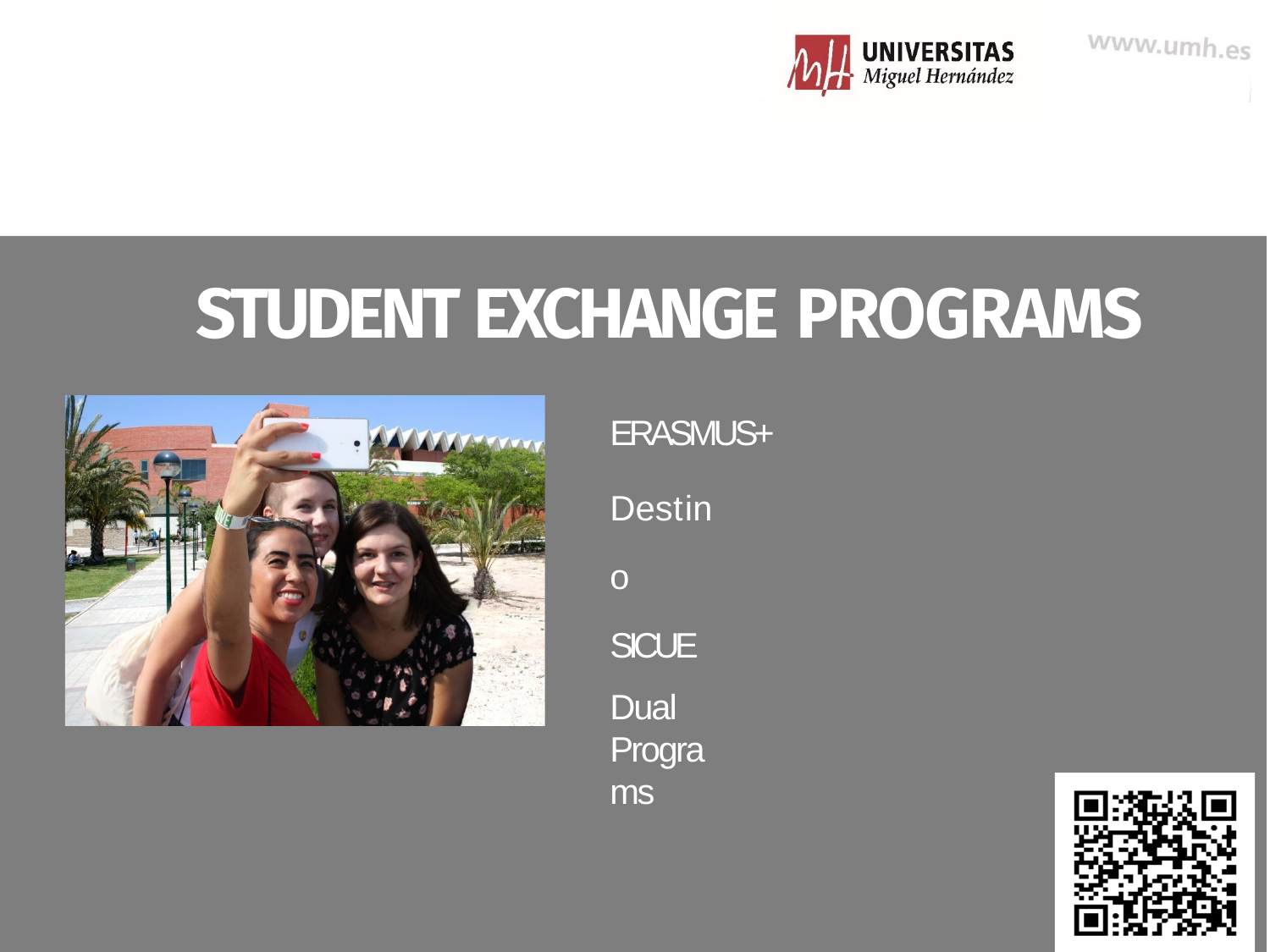

# STUDENT EXCHANGE PROGRAMS

ERASMUS+
Destino  SICUE
Dual Programs